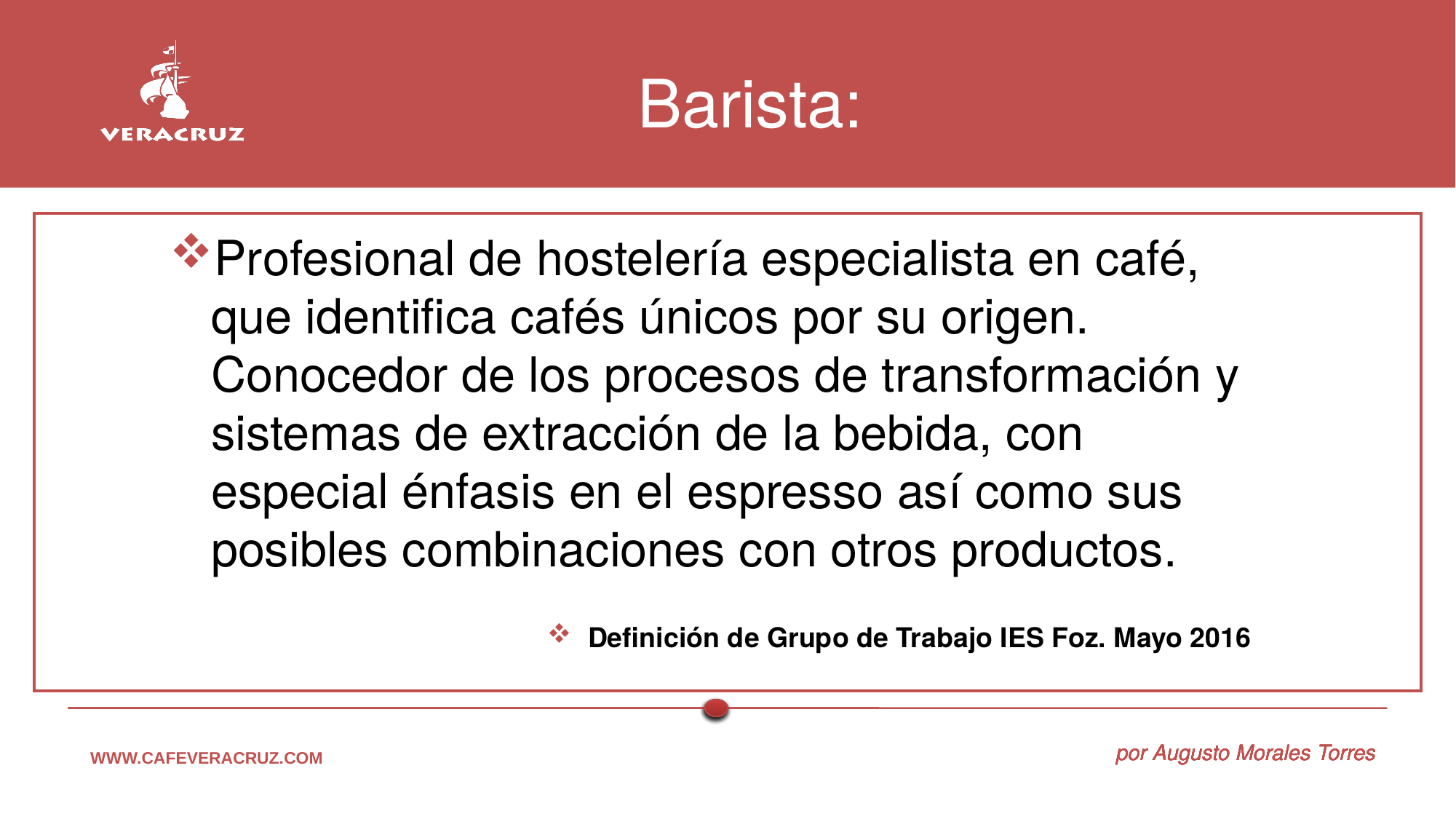

# Barista:
Profesional de hostelería especialista en café, que identifica cafés únicos por su origen. Conocedor de los procesos de transformación y sistemas de extracción de la bebida, con especial énfasis en el espresso así como sus posibles combinaciones con otros productos.

Definición de Grupo de Trabajo IES Foz. Mayo 2016